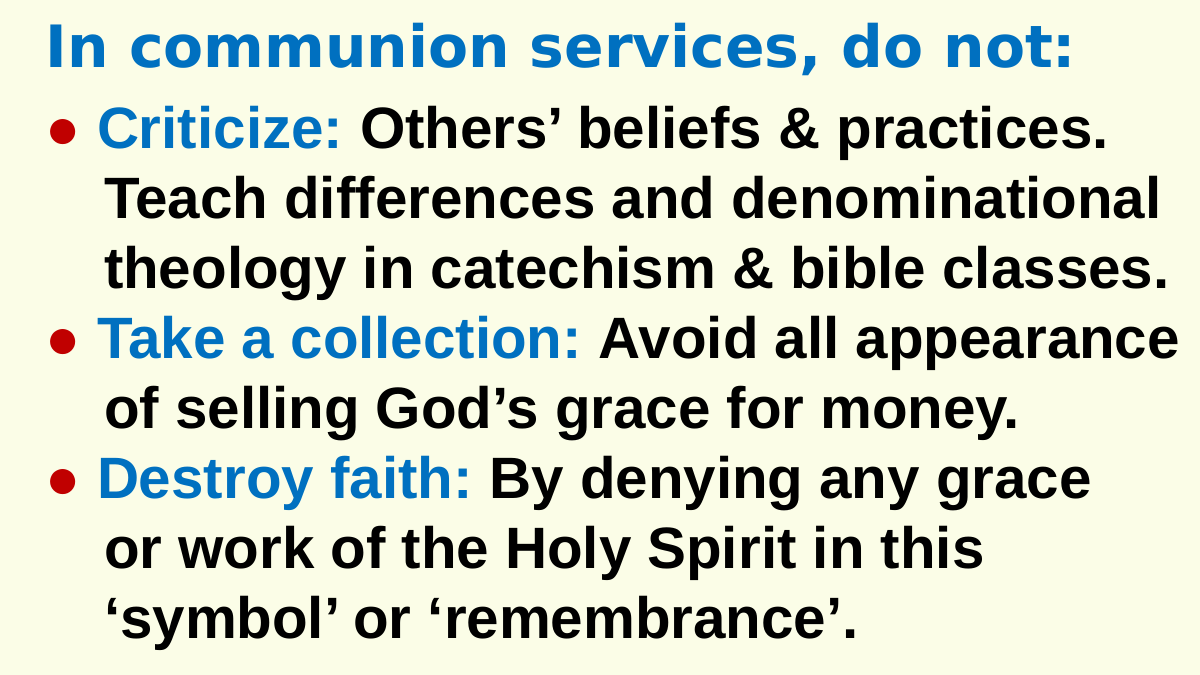

In communion services, do not:
● Criticize: Others’ beliefs & practices. Teach differences and denominational theology in catechism & bible classes.
● Take a collection: Avoid all appearance of selling God’s grace for money.
● Destroy faith: By denying any grace
or work of the Holy Spirit in this ‘symbol’ or ‘remembrance’.